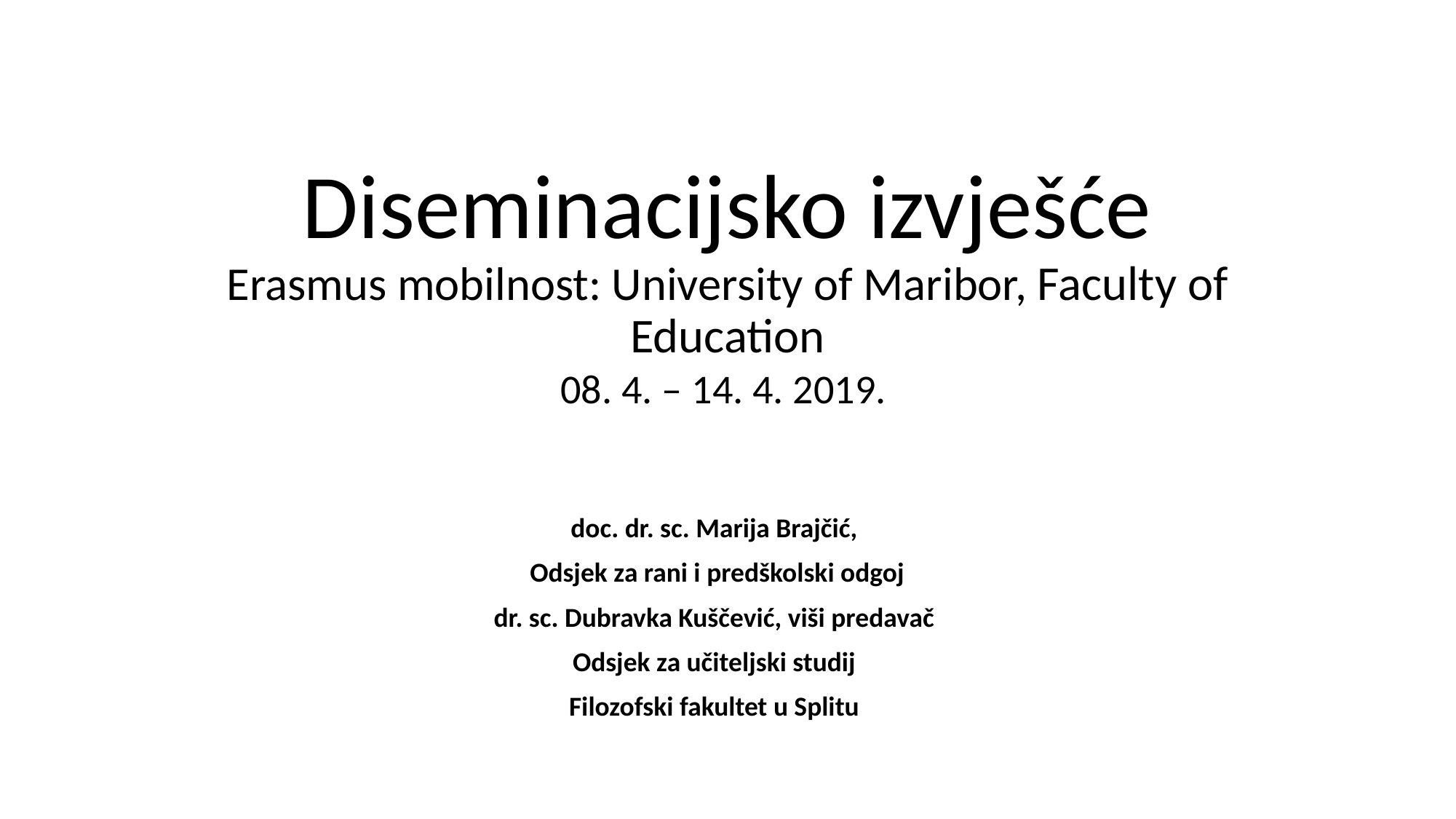

# Diseminacijsko izvješće Erasmus mobilnost: University of Maribor, Faculty of Education 08. 4. – 14. 4. 2019.
doc. dr. sc. Marija Brajčić,
 Odsjek za rani i predškolski odgoj
dr. sc. Dubravka Kuščević, viši predavač
Odsjek za učiteljski studij
Filozofski fakultet u Splitu